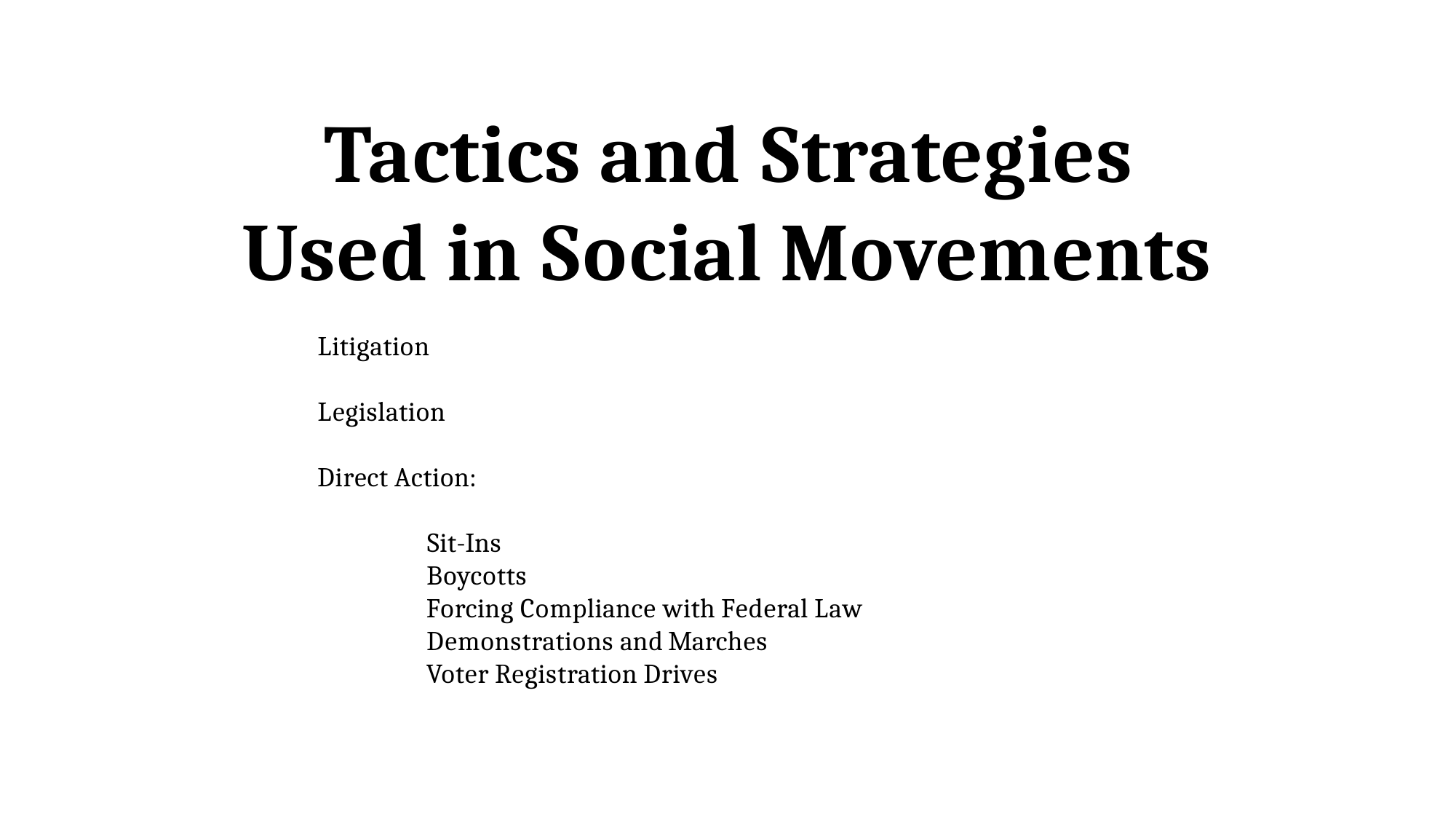

Tactics and Strategies
Used in Social Movements
Litigation

Legislation

Direct Action:

	Sit-Ins
	Boycotts
	Forcing Compliance with Federal Law
	Demonstrations and Marches
	Voter Registration Drives